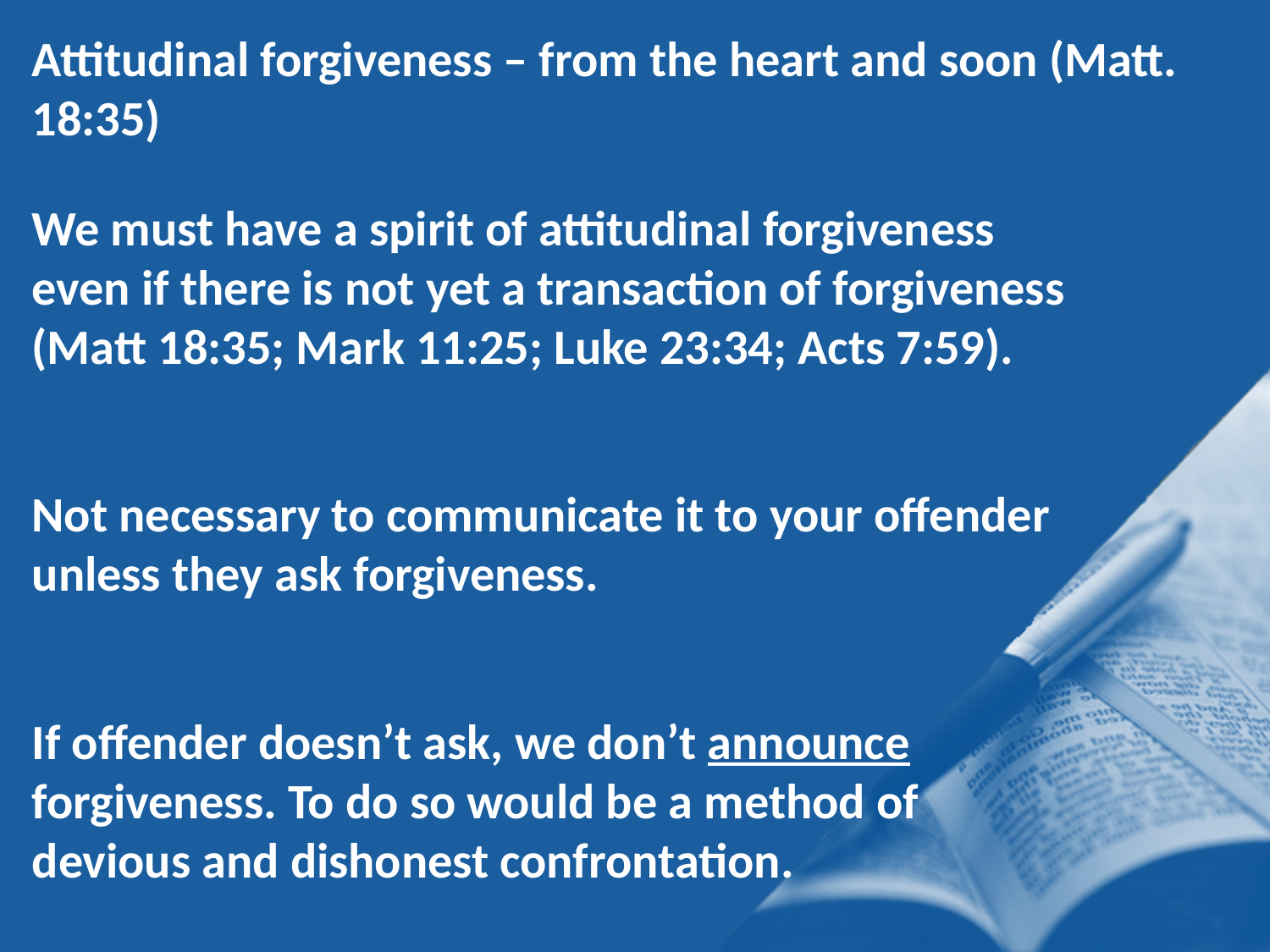

Attitudinal forgiveness – from the heart and soon (Matt. 18:35)
We must have a spirit of attitudinal forgiveness even if there is not yet a transaction of forgiveness (Matt 18:35; Mark 11:25; Luke 23:34; Acts 7:59).

Not necessary to communicate it to your offender unless they ask forgiveness.

If offender doesn’t ask, we don’t announce  forgiveness. To do so would be a method of devious and dishonest confrontation.